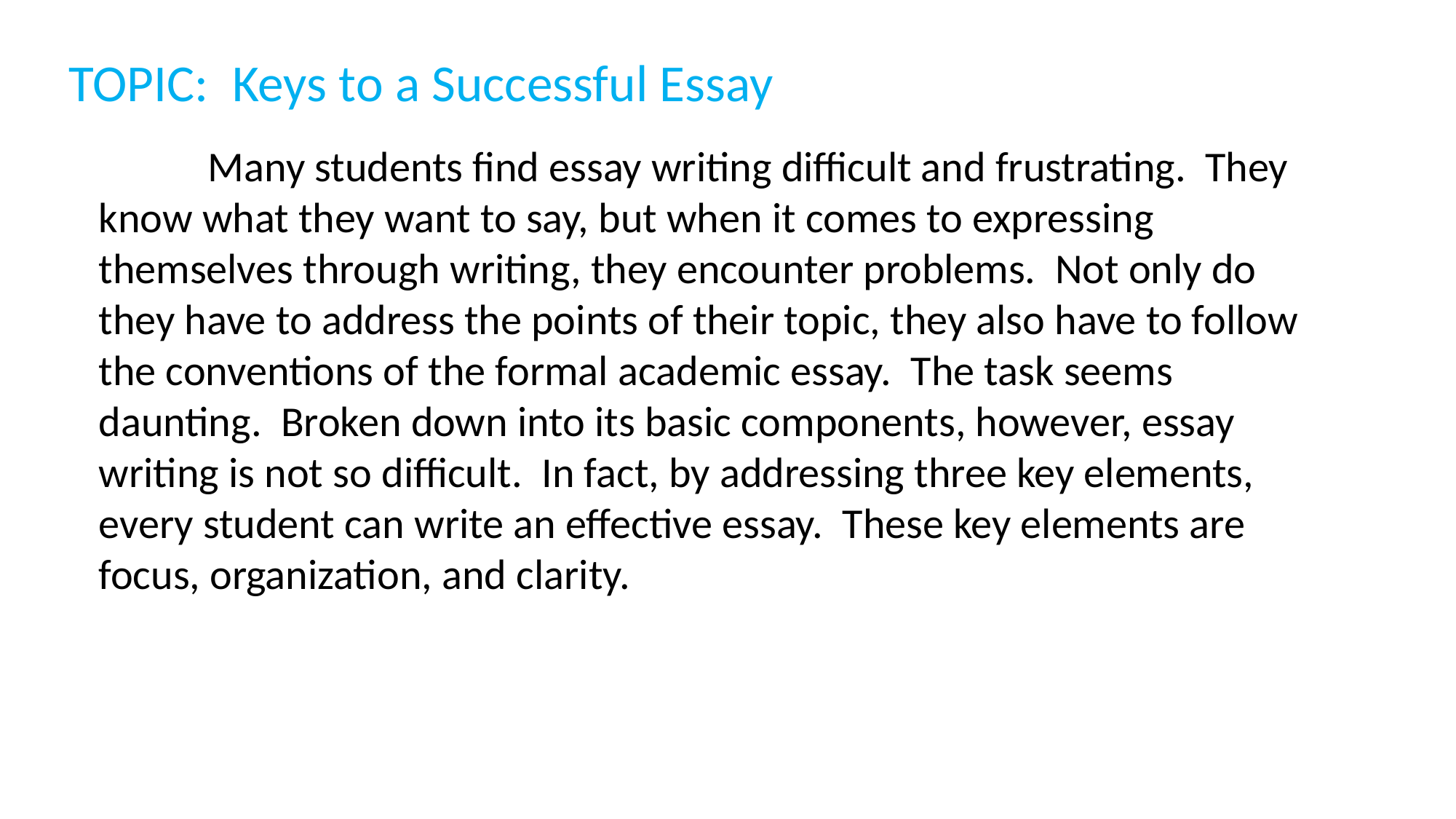

# TOPIC:  Keys to a Successful Essay
	Many students find essay writing difficult and frustrating.  They know what they want to say, but when it comes to expressing themselves through writing, they encounter problems.  Not only do they have to address the points of their topic, they also have to follow the conventions of the formal academic essay.  The task seems daunting.  Broken down into its basic components, however, essay writing is not so difficult.  In fact, by addressing three key elements, every student can write an effective essay.  These key elements are focus, organization, and clarity.